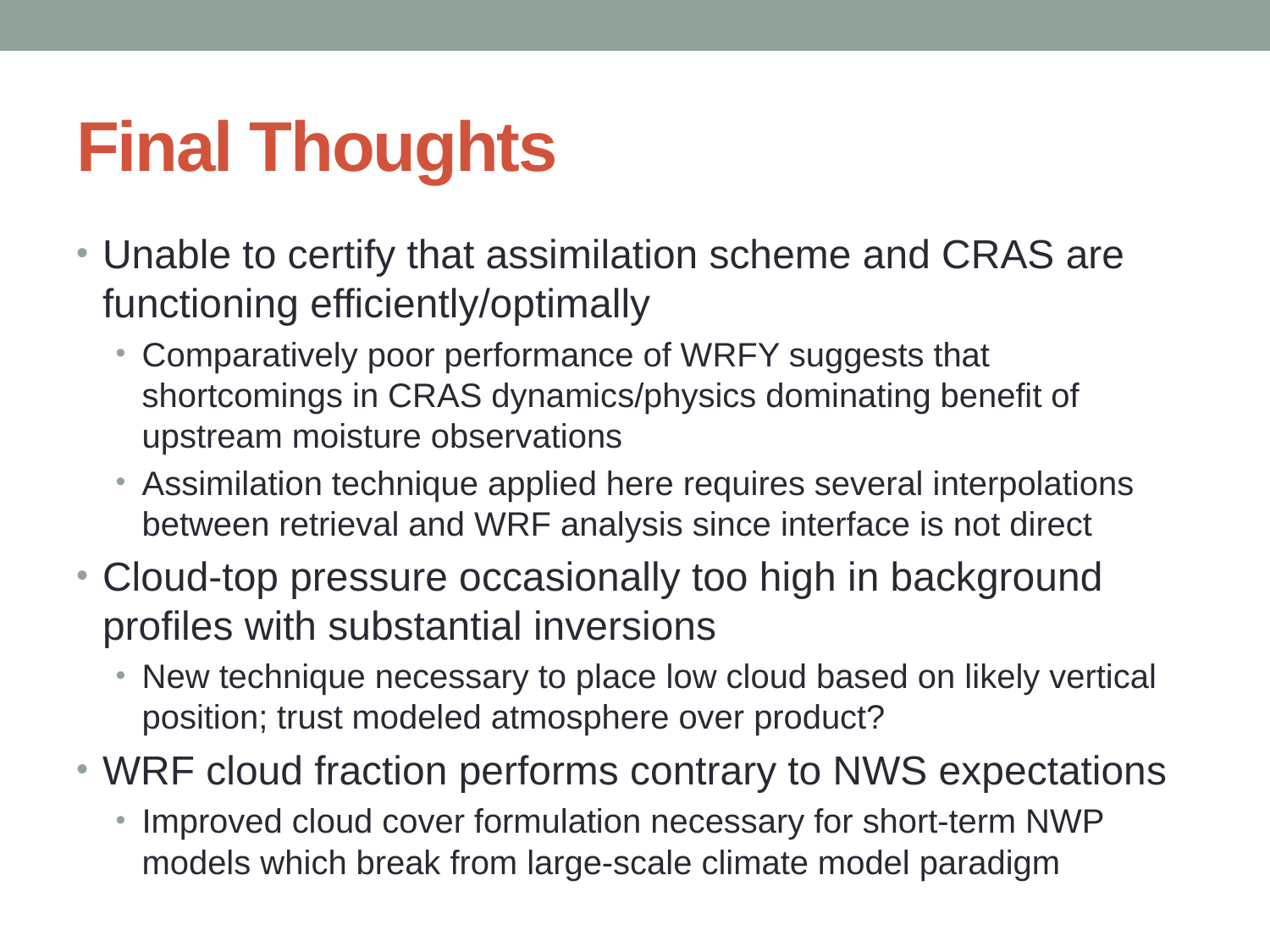

# Final Thoughts
Unable to certify that assimilation scheme and CRAS are functioning efficiently/optimally
Comparatively poor performance of WRFY suggests that shortcomings in CRAS dynamics/physics dominating benefit of upstream moisture observations
Assimilation technique applied here requires several interpolations between retrieval and WRF analysis since interface is not direct
Cloud-top pressure occasionally too high in background profiles with substantial inversions
New technique necessary to place low cloud based on likely vertical position; trust modeled atmosphere over product?
WRF cloud fraction performs contrary to NWS expectations
Improved cloud cover formulation necessary for short-term NWP models which break from large-scale climate model paradigm